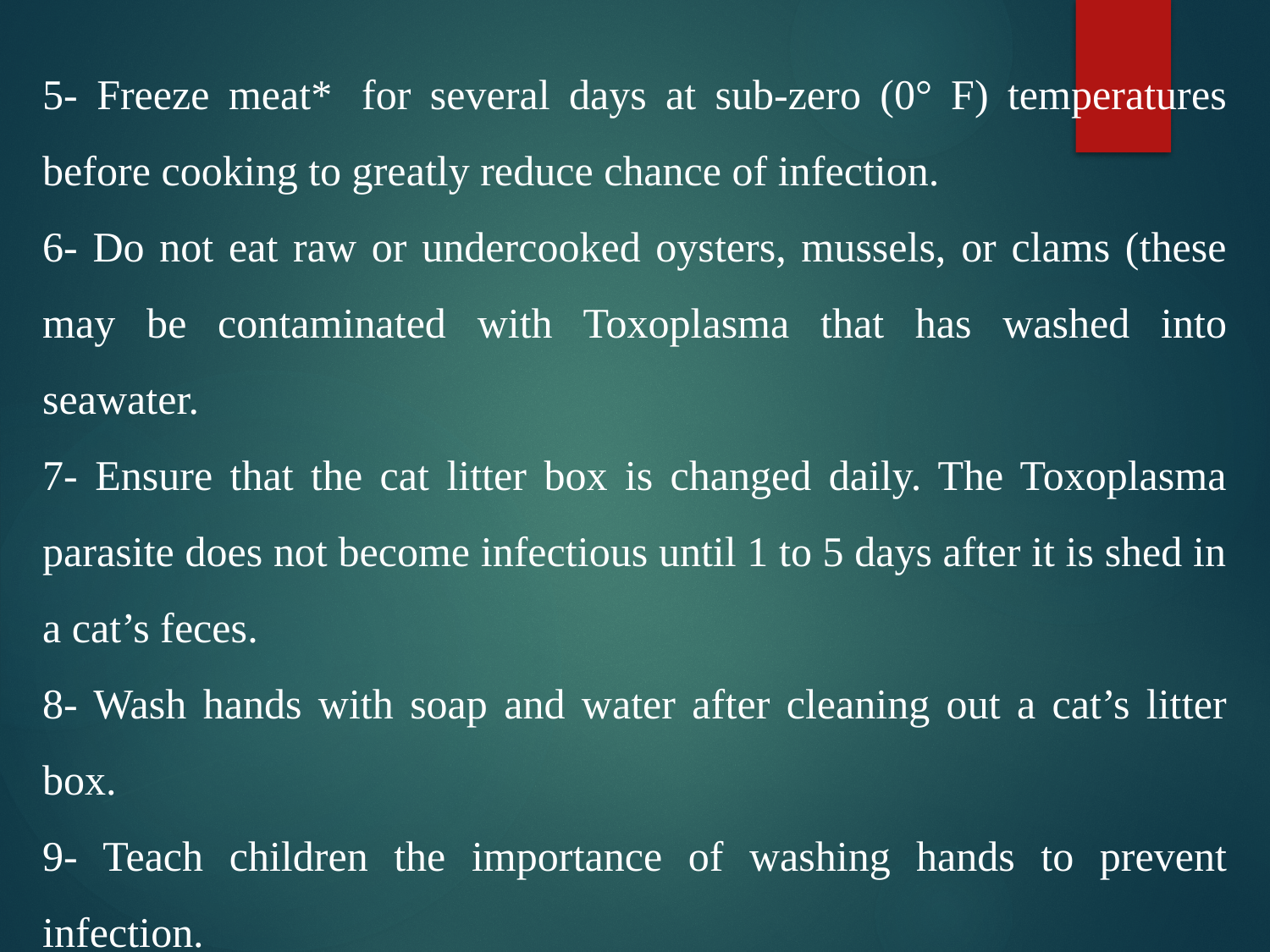

5- Freeze meat*  for several days at sub-zero (0° F) temperatures before cooking to greatly reduce chance of infection.
6- Do not eat raw or undercooked oysters, mussels, or clams (these may be contaminated with Toxoplasma that has washed into seawater.
7- Ensure that the cat litter box is changed daily. The Toxoplasma parasite does not become infectious until 1 to 5 days after it is shed in a cat’s feces.
8- Wash hands with soap and water after cleaning out a cat’s litter box.
9- Teach children the importance of washing hands to prevent infection.